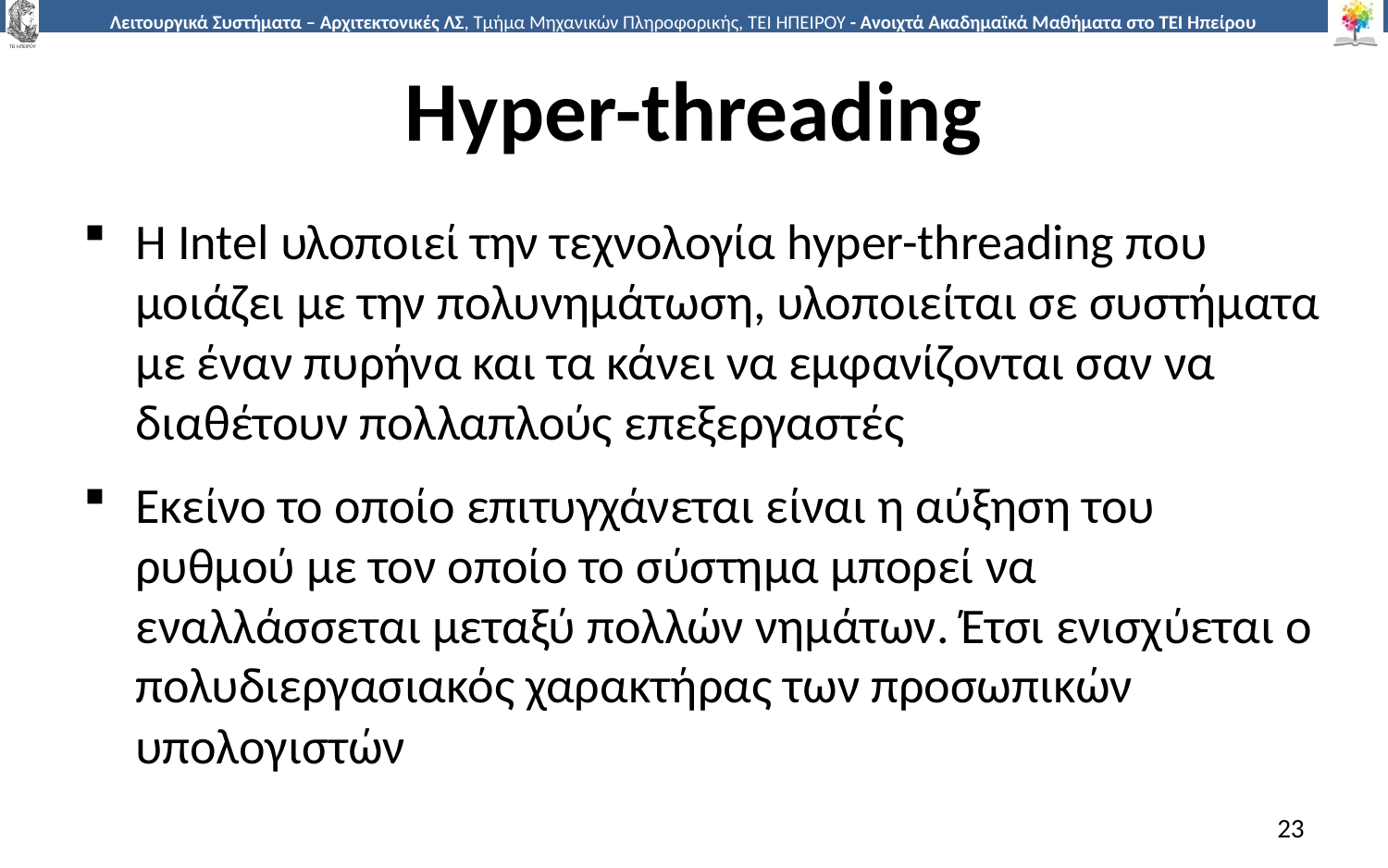

# Hyper-threading
H Intel υλοποιεί την τεχνολογία hyper-threading που μοιάζει με την πολυνημάτωση, υλοποιείται σε συστήματα με έναν πυρήνα και τα κάνει να εμφανίζονται σαν να διαθέτουν πολλαπλούς επεξεργαστές
Εκείνο το οποίο επιτυγχάνεται είναι η αύξηση του ρυθμού με τον οποίο το σύστημα μπορεί να εναλλάσσεται μεταξύ πολλών νημάτων. Έτσι ενισχύεται ο πολυδιεργασιακός χαρακτήρας των προσωπικών υπολογιστών
23